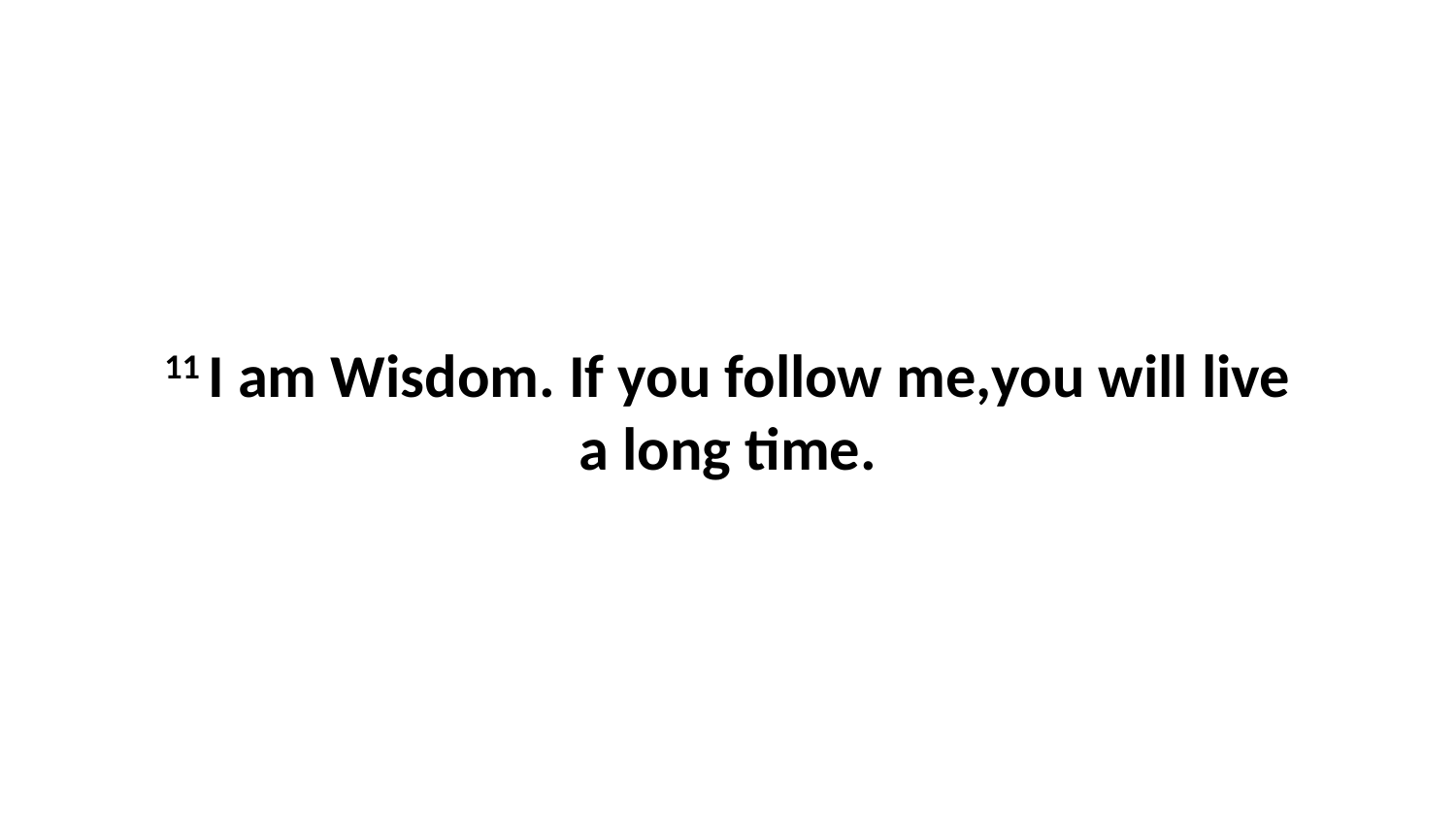

11 I am Wisdom. If you follow me,you will live a long time.